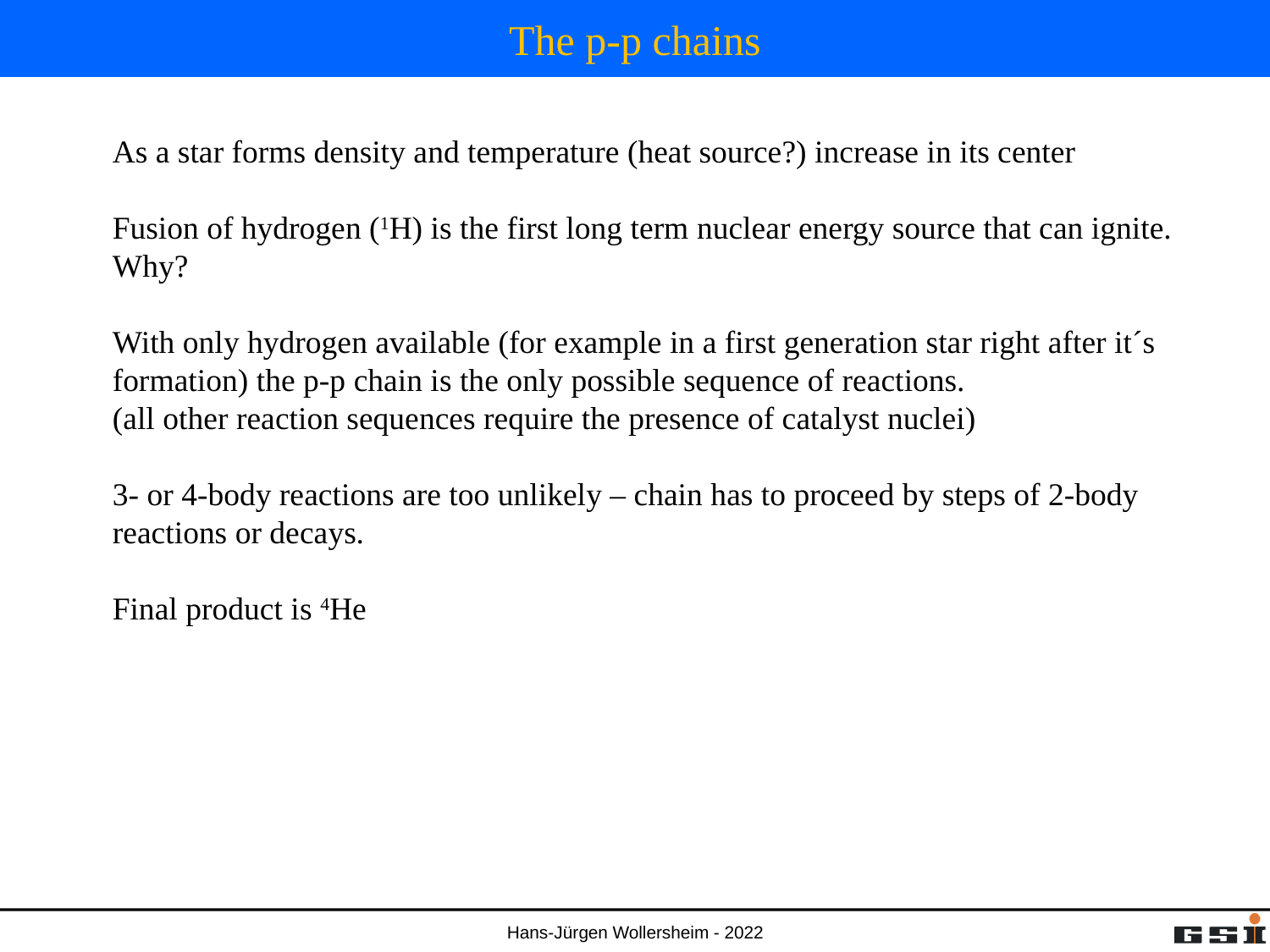

# The p-p chains
As a star forms density and temperature (heat source?) increase in its center

Fusion of hydrogen (1H) is the first long term nuclear energy source that can ignite.
Why?

With only hydrogen available (for example in a first generation star right after it´s formation) the p-p chain is the only possible sequence of reactions.
(all other reaction sequences require the presence of catalyst nuclei)

3- or 4-body reactions are too unlikely – chain has to proceed by steps of 2-body reactions or decays.

Final product is 4He